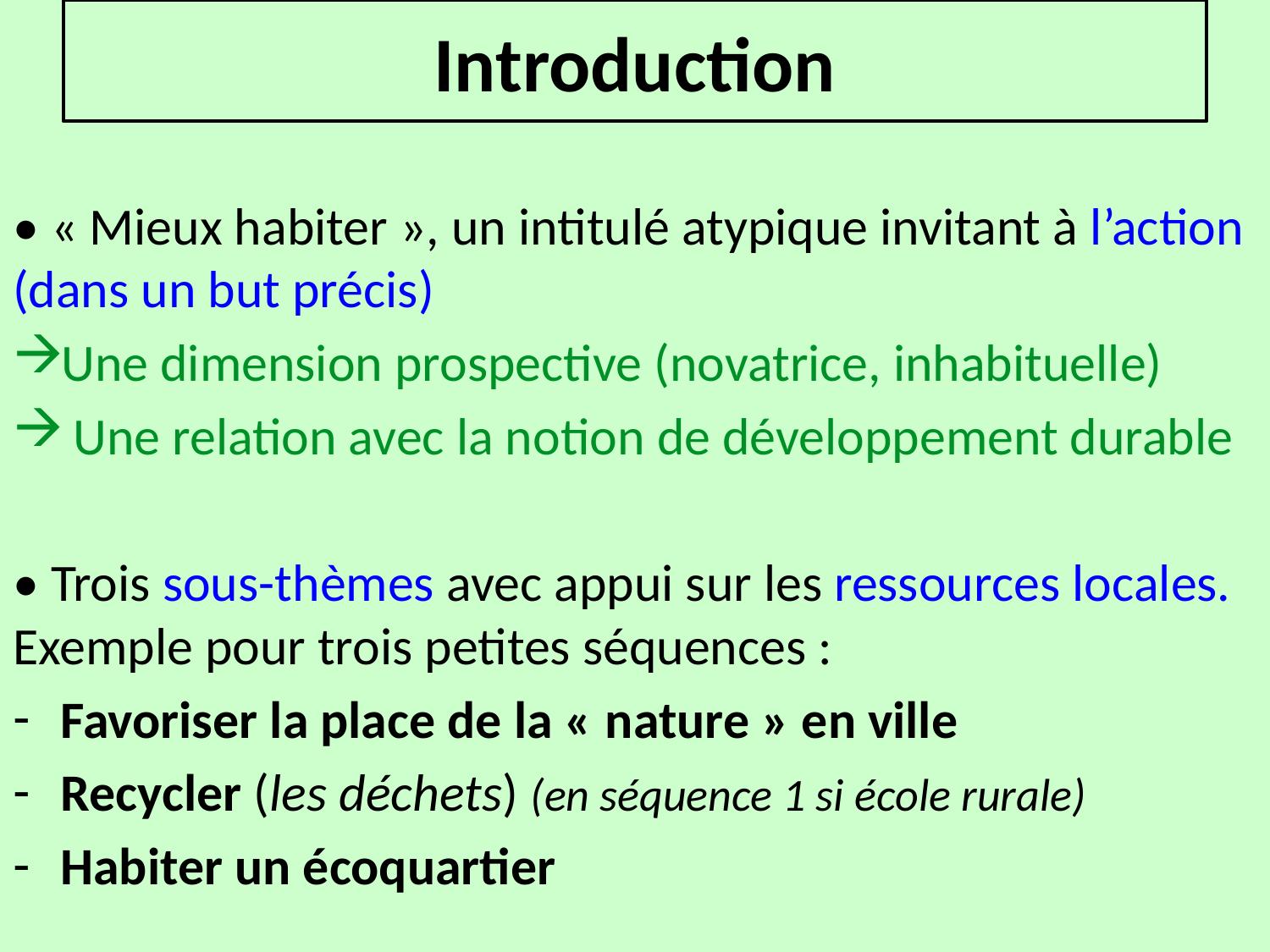

# Introduction
• « Mieux habiter », un intitulé atypique invitant à l’action (dans un but précis)
Une dimension prospective (novatrice, inhabituelle)
 Une relation avec la notion de développement durable

• Trois sous-thèmes avec appui sur les ressources locales. Exemple pour trois petites séquences :
Favoriser la place de la « nature » en ville
Recycler (les déchets) (en séquence 1 si école rurale)
Habiter un écoquartier